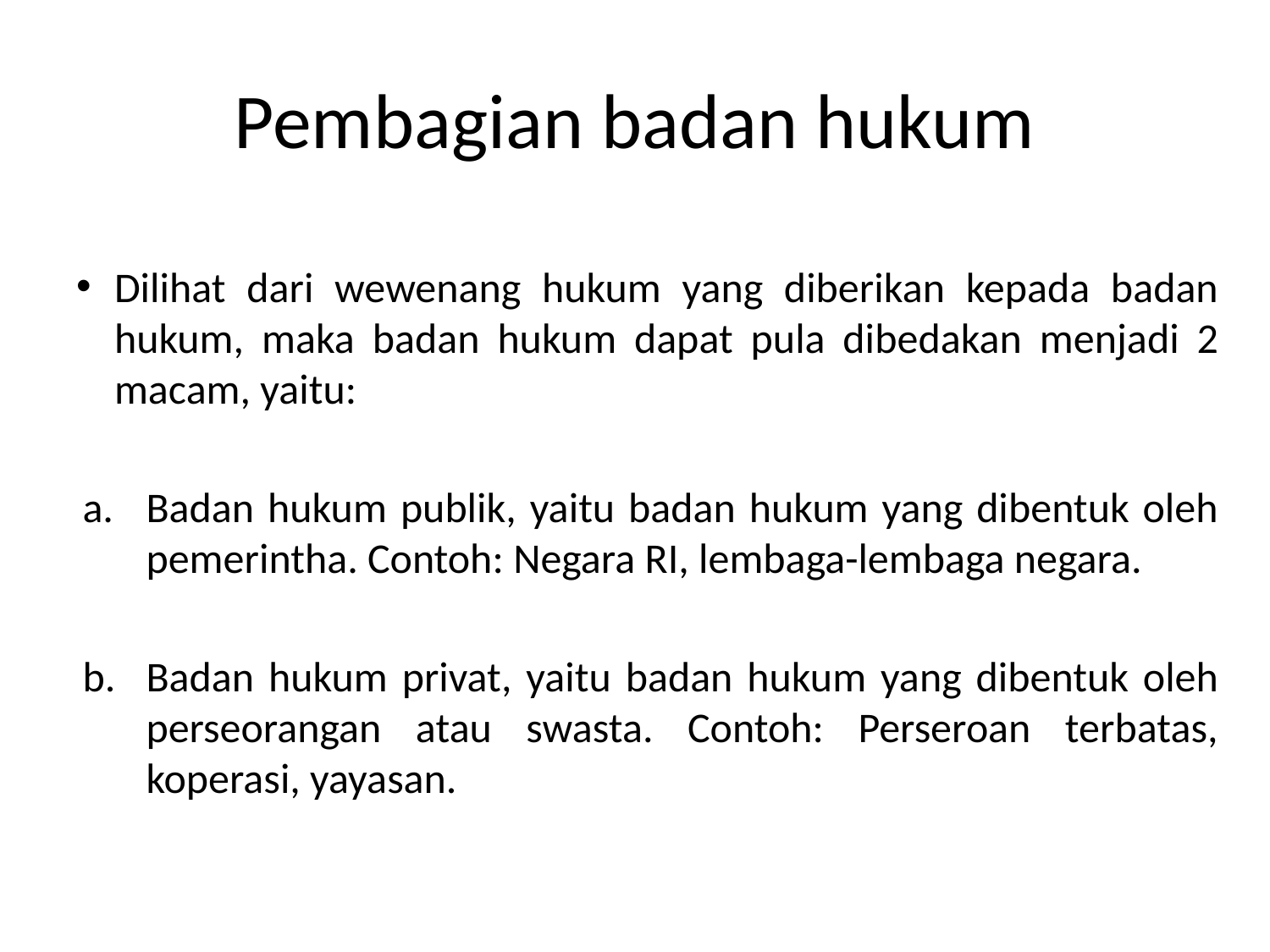

# Pembagian badan hukum
Dilihat dari wewenang hukum yang diberikan kepada badan hukum, maka badan hukum dapat pula dibedakan menjadi 2 macam, yaitu:

Badan hukum publik, yaitu badan hukum yang dibentuk oleh pemerintha. Contoh: Negara RI, lembaga-lembaga negara.

Badan hukum privat, yaitu badan hukum yang dibentuk oleh perseorangan atau swasta. Contoh: Perseroan terbatas, koperasi, yayasan.